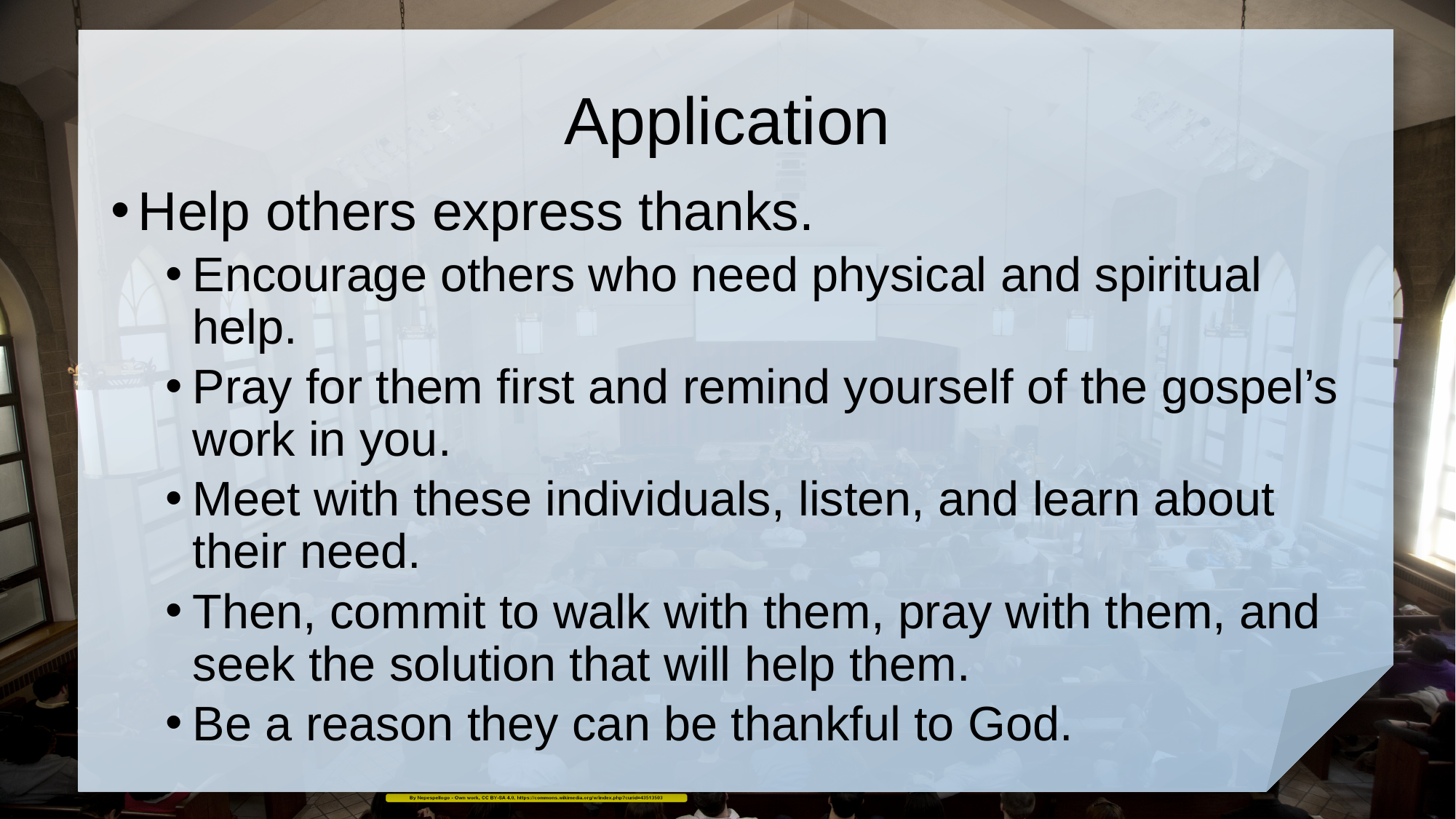

# Application
Help others express thanks.
Encourage others who need physical and spiritual help.
Pray for them first and remind yourself of the gospel’s work in you.
Meet with these individuals, listen, and learn about their need.
Then, commit to walk with them, pray with them, and seek the solution that will help them.
Be a reason they can be thankful to God.